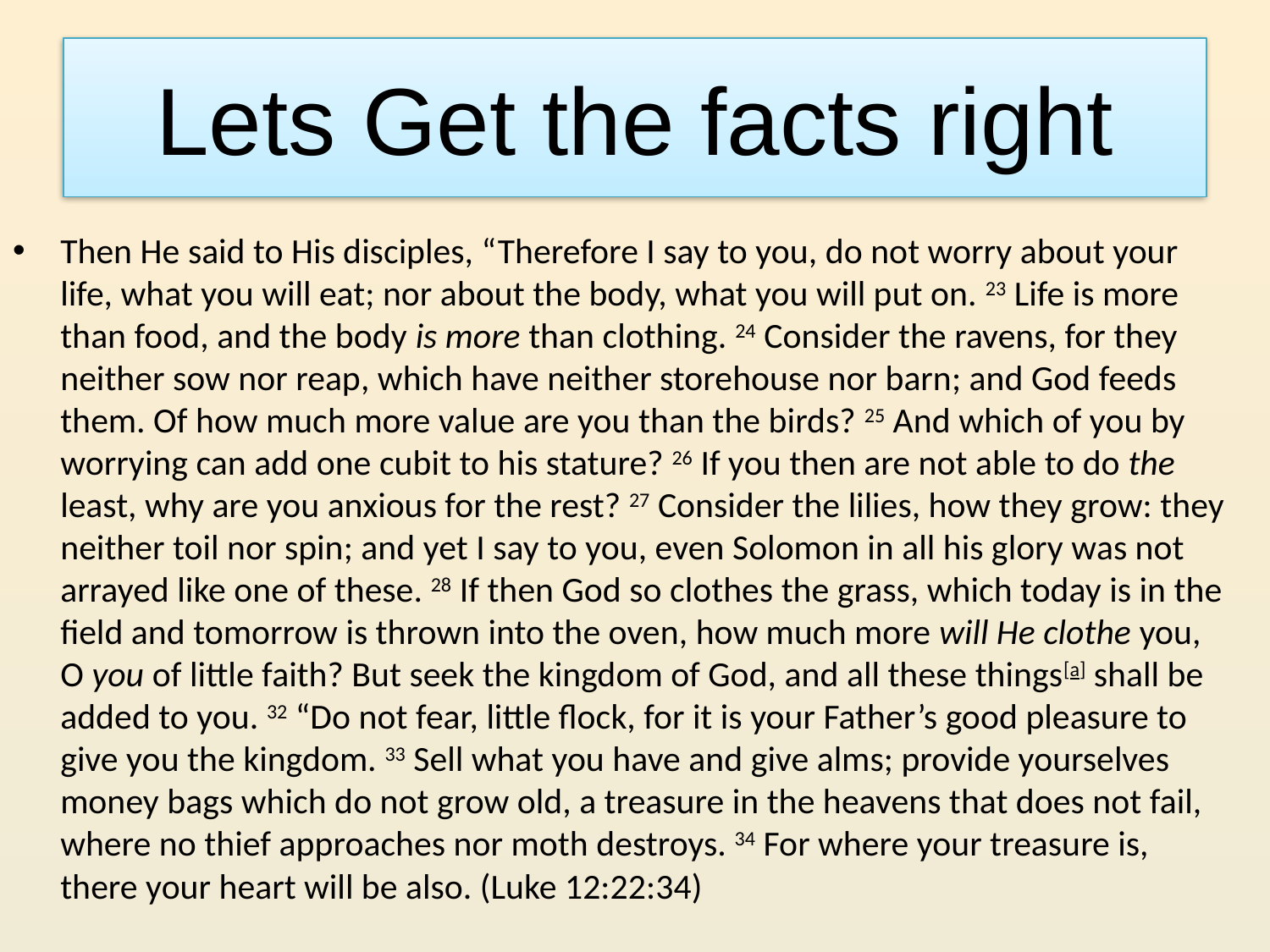

# Lets Get the facts right
Then He said to His disciples, “Therefore I say to you, do not worry about your life, what you will eat; nor about the body, what you will put on. 23 Life is more than food, and the body is more than clothing. 24 Consider the ravens, for they neither sow nor reap, which have neither storehouse nor barn; and God feeds them. Of how much more value are you than the birds? 25 And which of you by worrying can add one cubit to his stature? 26 If you then are not able to do the least, why are you anxious for the rest? 27 Consider the lilies, how they grow: they neither toil nor spin; and yet I say to you, even Solomon in all his glory was not arrayed like one of these. 28 If then God so clothes the grass, which today is in the field and tomorrow is thrown into the oven, how much more will He clothe you, O you of little faith? But seek the kingdom of God, and all these things[a] shall be added to you. 32 “Do not fear, little flock, for it is your Father’s good pleasure to give you the kingdom. 33 Sell what you have and give alms; provide yourselves money bags which do not grow old, a treasure in the heavens that does not fail, where no thief approaches nor moth destroys. 34 For where your treasure is, there your heart will be also. (Luke 12:22:34)